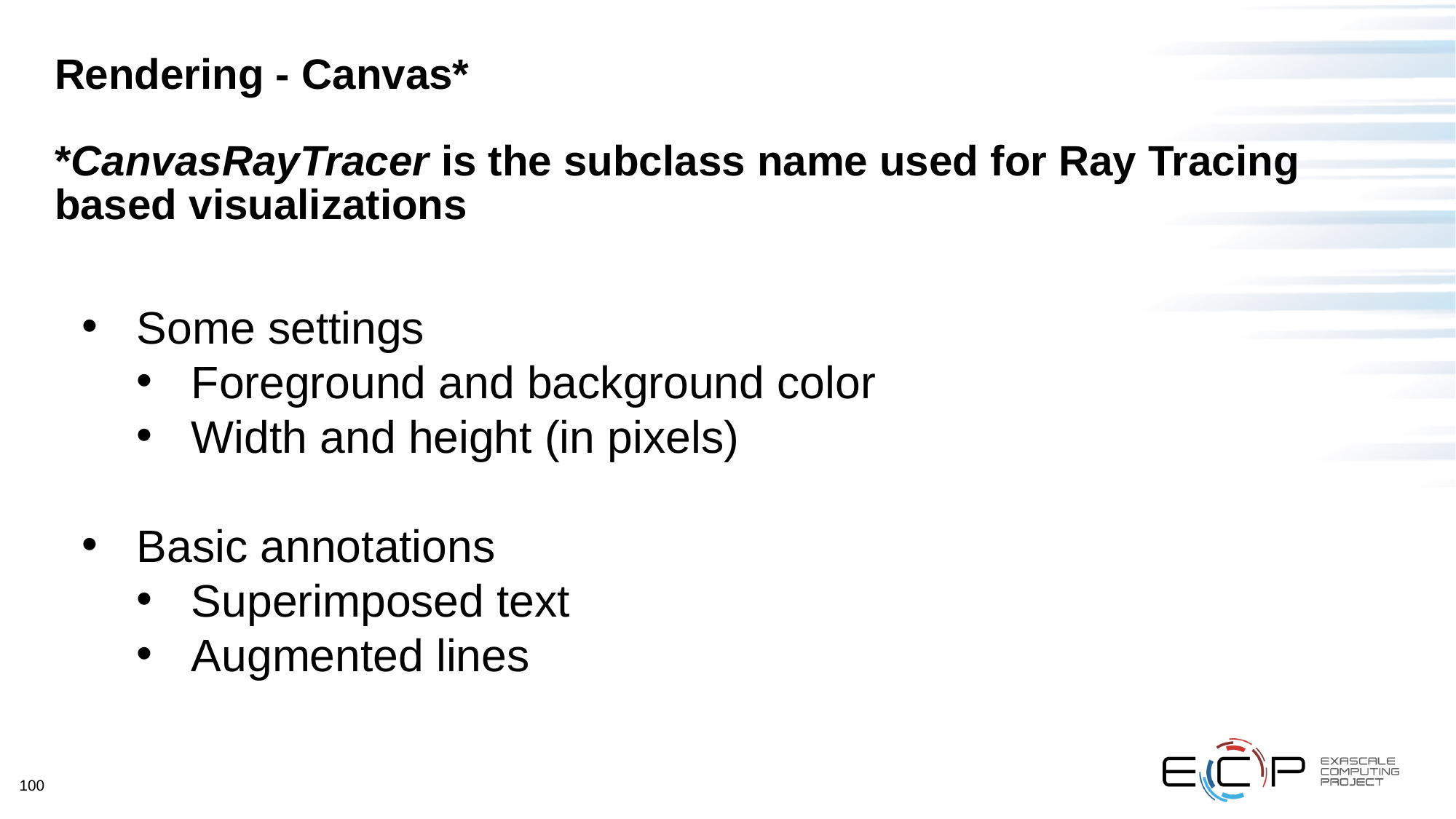

# Rendering - Canvas*

*CanvasRayTracer is the subclass name used for Ray Tracing based visualizations
Some settings
Foreground and background color
Width and height (in pixels)

Basic annotations
Superimposed text
Augmented lines